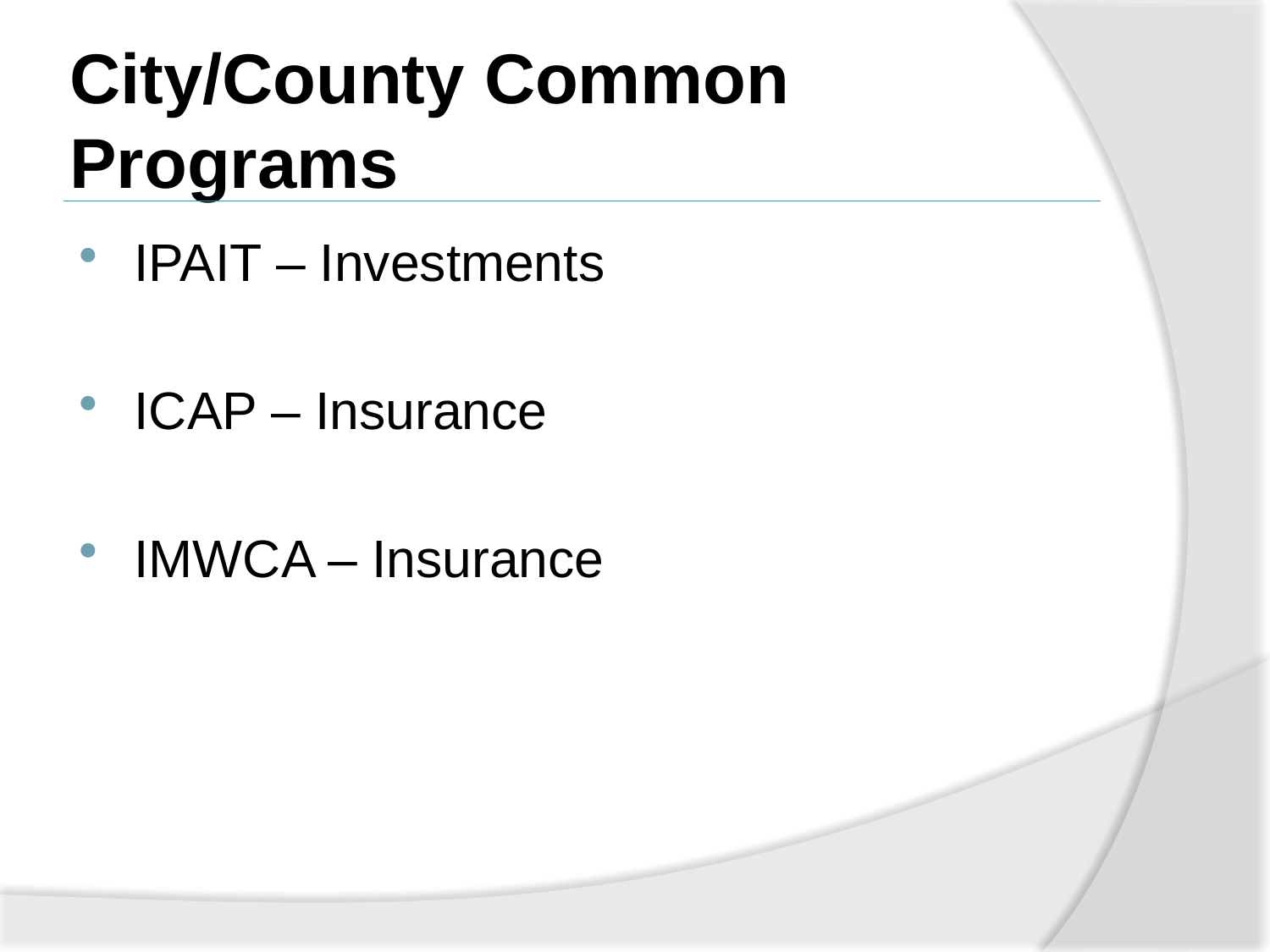

# City/County Common Programs
IPAIT – Investments

ICAP – Insurance

IMWCA – Insurance